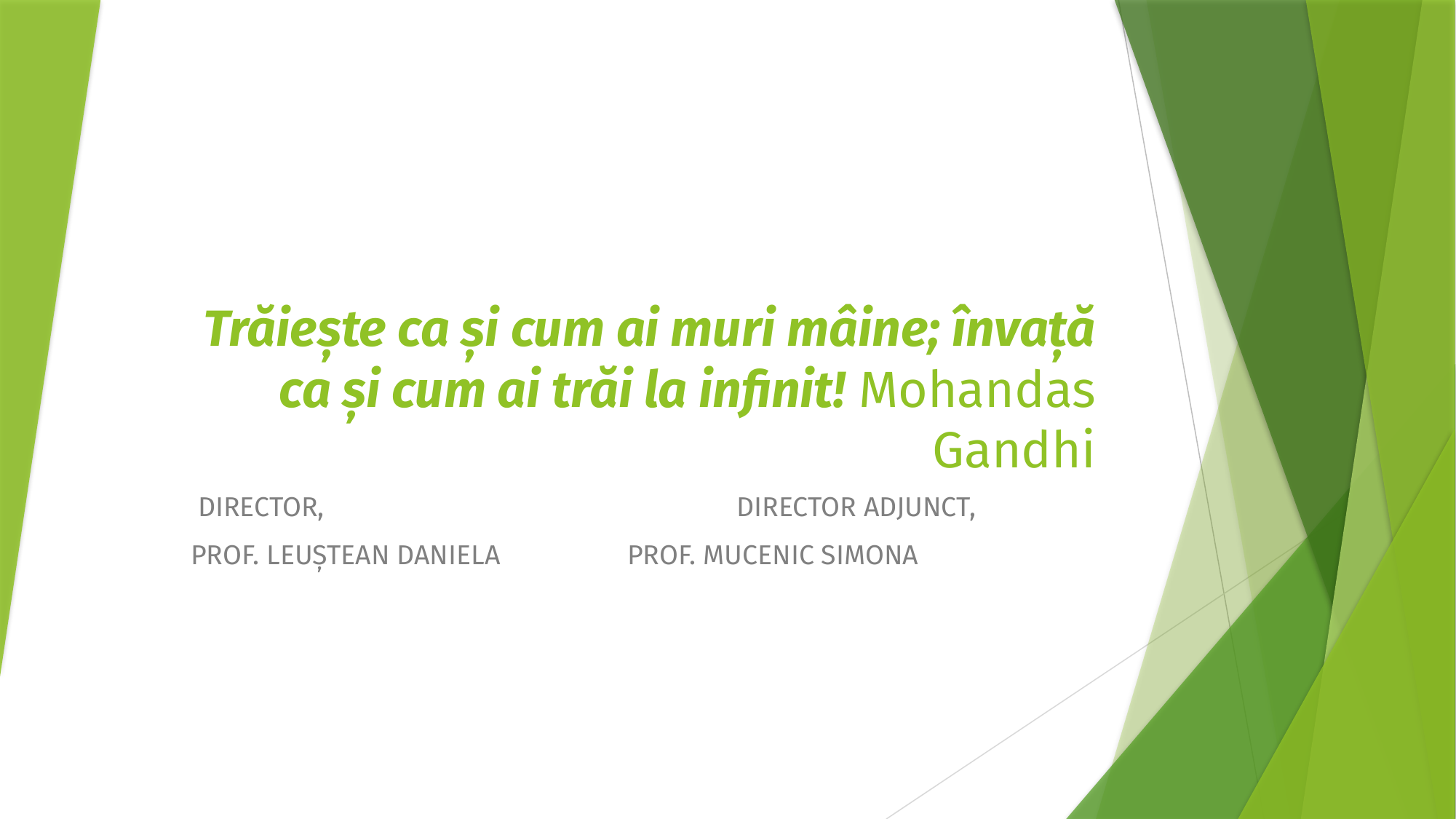

# Trăieşte ca şi cum ai muri mâine; învaţă ca şi cum ai trăi la infinit! Mohandas Gandhi
 DIRECTOR, 				DIRECTOR ADJUNCT,
PROF. LEUȘTEAN DANIELA		PROF. MUCENIC SIMONA